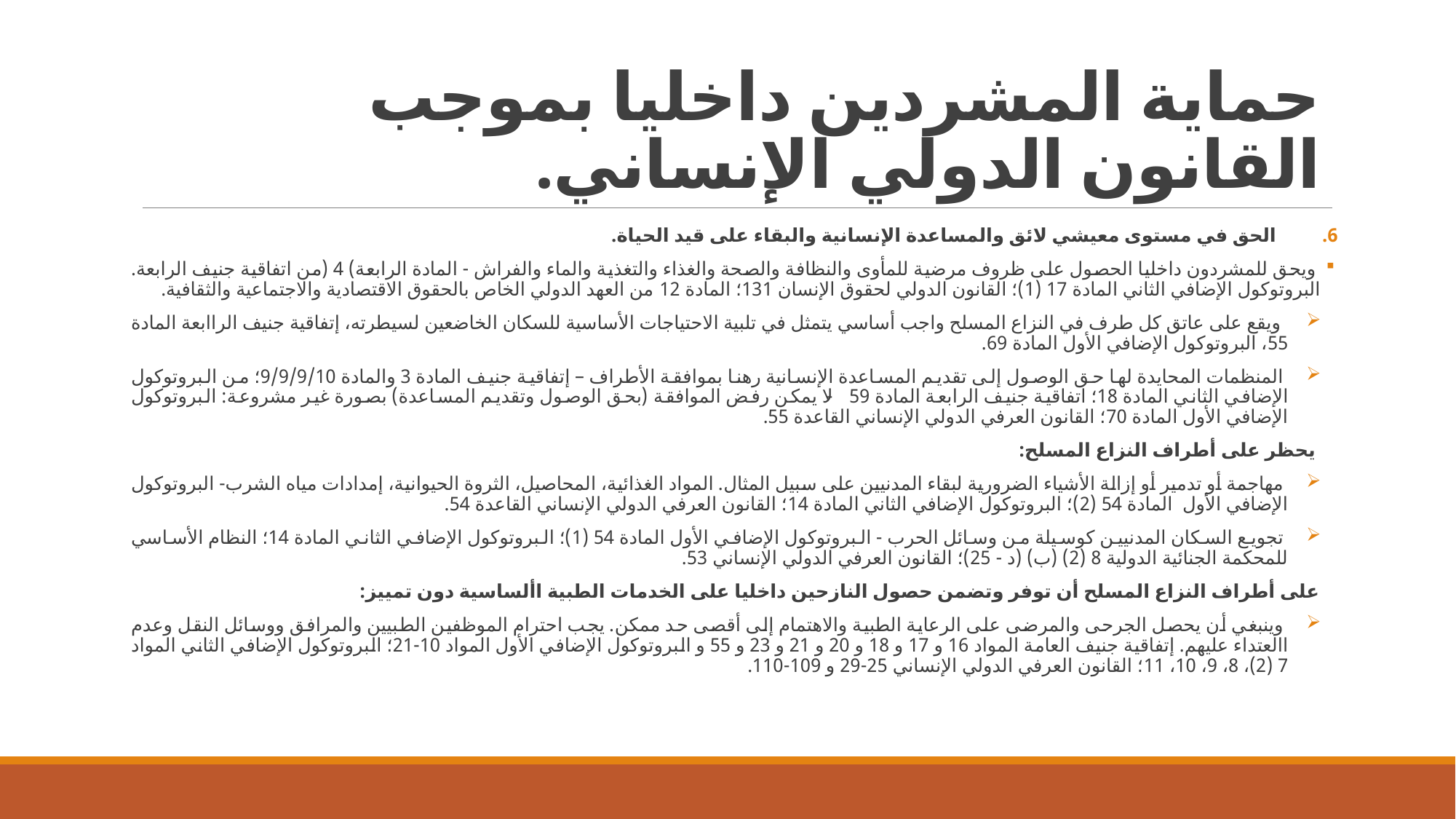

# حماية المشردين داخليا بموجب القانون الدولي الإنساني.
الحق في مستوى معيشي لائق والمساعدة الإنسانية والبقاء على قيد الحياة.
 ويحق للمشردون داخليا الحصول على ظروف مرضية للمأوى والنظافة والصحة والغذاء والتغذية والماء والفراش - المادة الرابعة) 4 (من اتفاقية جنيف الرابعة. البروتوكول الإضافي الثاني المادة 17 (1)؛ القانون الدولي لحقوق الإنسان 131؛ المادة 12 من العهد الدولي الخاص بالحقوق الاقتصادية والاجتماعية والثقافية.
 ويقع على عاتق كل طرف في النزاع المسلح واجب أساسي يتمثل في تلبية الاحتياجات الأساسية للسكان الخاضعين لسيطرته، إتفاقية جنيف الراابعة المادة 55، البروتوکول الإضافي الأول المادة 69.
 المنظمات المحايدة لها حق الوصول إلى تقديم المساعدة الإنسانية رهنا بموافقة الأطراف – إتفاقية جنيف المادة 3 والمادة 9/9/9/10؛ من البروتوكول الإضافي الثاني المادة 18؛ اتفاقية جنيف الرابعة المادة 59 - لا يمكن رفض الموافقة (بحق الوصول وتقديم المساعدة) بصورة غير مشروعة: البروتوكول الإضافي الأول المادة 70؛ القانون العرفي الدولي الإنساني القاعدة 55.
 يحظر على أطراف النزاع المسلح:
 مهاجمة أو تدمير أو إزالة الأشياء الضرورية لبقاء المدنيين على سبيل المثال. المواد الغذائية، المحاصيل، الثروة الحيوانية، إمدادات مياه الشرب- البروتوكول الإضافي الأول  المادة 54 (2)؛ البروتوكول الإضافي الثاني المادة 14؛ القانون العرفي الدولي الإنساني القاعدة 54.
 تجويع السكان المدنيين كوسيلة من وسائل الحرب - البروتوكول الإضافي الأول المادة 54 (1)؛ البروتوكول الإضافي الثاني المادة 14؛ النظام الأساسي للمحكمة الجنائية الدولية 8 (2) (ب) (د - 25)؛ القانون العرفي الدولي الإنساني 53.
على أطراف النزاع المسلح أن توفر وتضمن حصول النازحين داخليا على الخدمات الطبية األساسية دون تمييز:
 وينبغي أن يحصل الجرحى والمرضى على الرعاية الطبية والاهتمام إلى أقصى حد ممكن. يجب احترام الموظفين الطبيين والمرافق ووسائل النقل وعدم االعتداء عليهم. إتفاقية جنيف العامة المواد 16 و 17 و 18 و 20 و 21 و 23 و 55 و البروتوکول الإضافي الأول المواد 10-21؛ البروتوکول الإضافي الثاني المواد 7 (2)، 8، 9، 10، 11؛ القانون العرفي الدولي الإنساني 25-29 و 109-110.